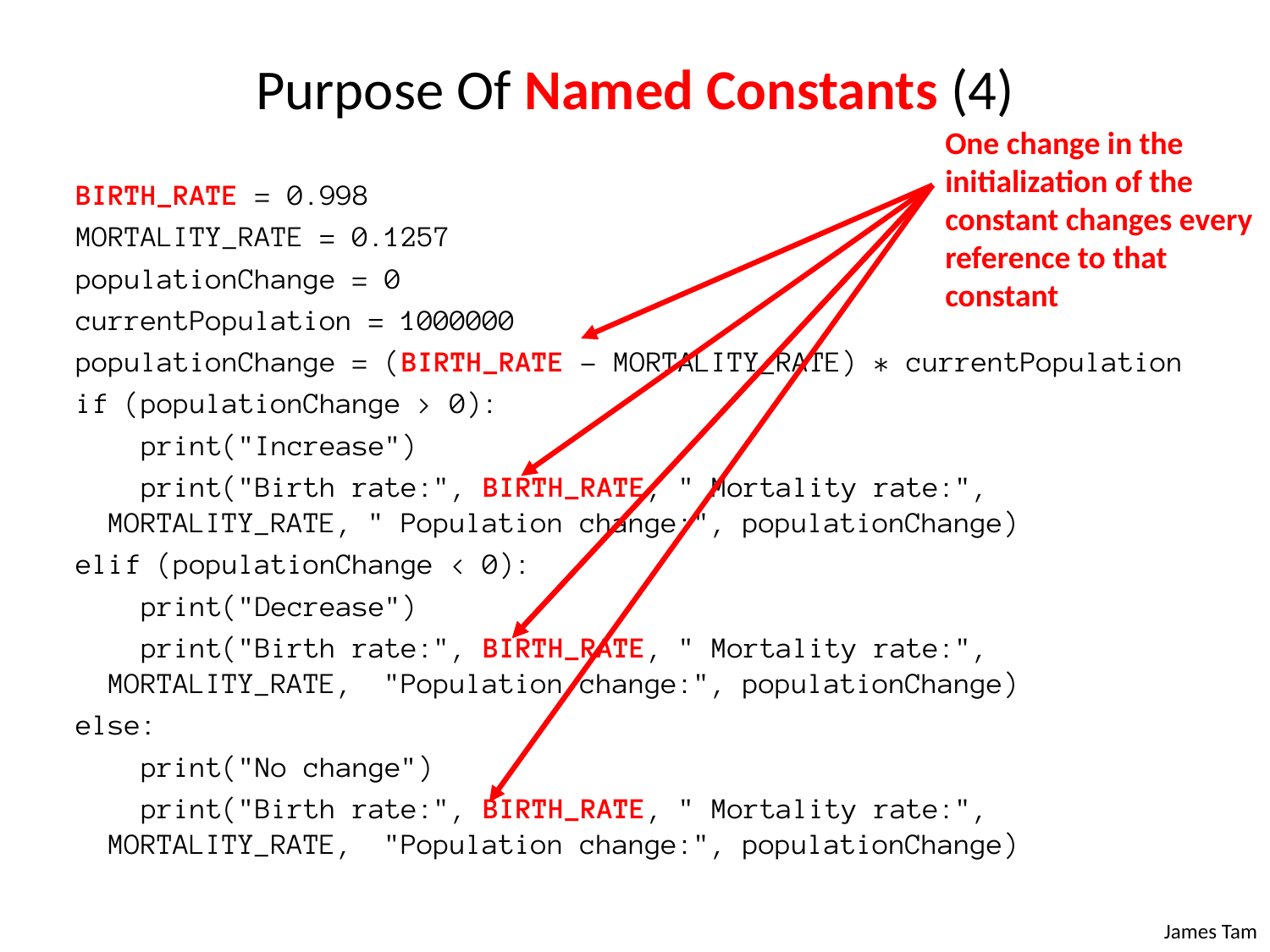

Purpose Of Named Constants (4)
One change in the initialization of the constant changes every reference to that constant

BIRTH_RATE = 0.998
MORTALITY_RATE = 0.1257
populationChange = 0
currentPopulation = 1000000
populationChange = (BIRTH_RATE - MORTALITY_RATE) * currentPopulation
if (populationChange > 0):
    print("Increase")
    print("Birth rate:", BIRTH_RATE, " Mortality rate:", MORTALITY_RATE, " Population change:", populationChange)
elif (populationChange < 0):
    print("Decrease")
    print("Birth rate:", BIRTH_RATE, " Mortality rate:", MORTALITY_RATE,  "Population change:", populationChange)
else:
    print("No change")
    print("Birth rate:", BIRTH_RATE, " Mortality rate:", MORTALITY_RATE,  "Population change:", populationChange)